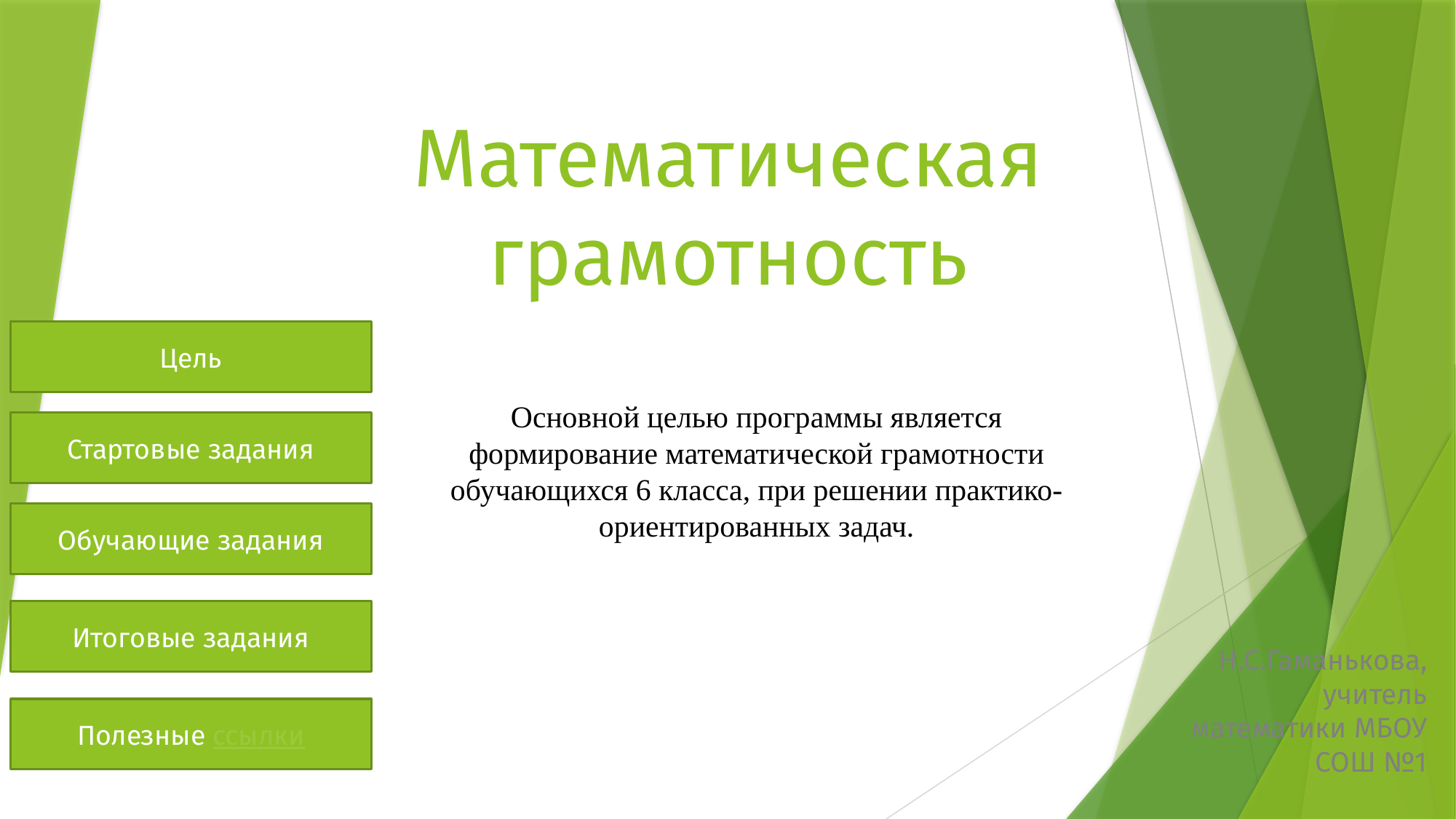

# Математическая грамотность
Цель
Основной целью программы является формирование математической грамотности обучающихся 6 класса, при решении практико-ориентированных задач.
Стартовые задания
Обучающие задания
Итоговые задания
Н.С.Гаманькова, учитель математики МБОУ СОШ №1
Полезные ссылки